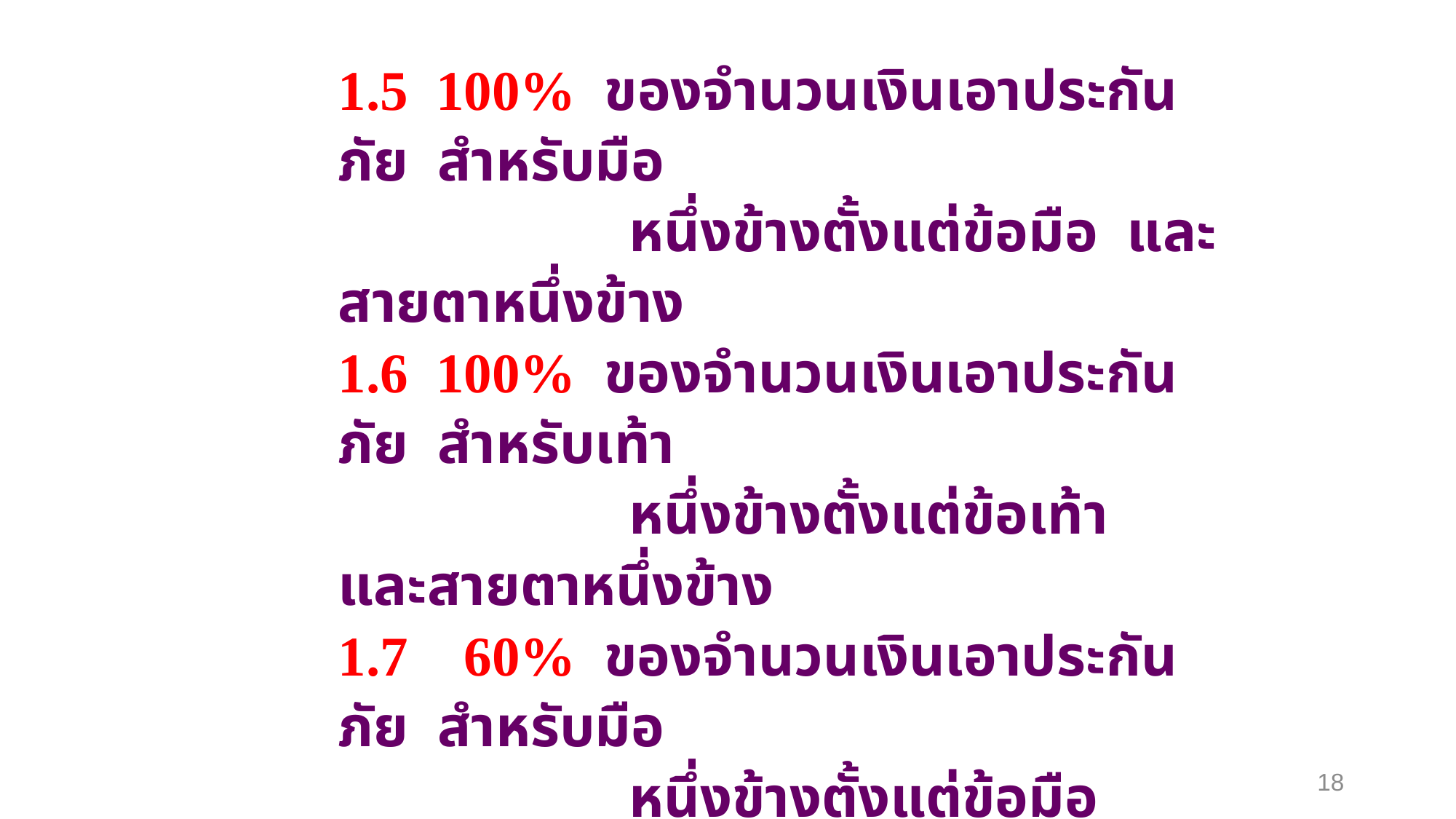

1.5  100%  ของจำนวนเงินเอาประกันภัย  สำหรับมือ
		     หนึ่งข้างตั้งแต่ข้อมือ  และสายตาหนึ่งข้าง
1.6  100%  ของจำนวนเงินเอาประกันภัย  สำหรับเท้า
		     หนึ่งข้างตั้งแต่ข้อเท้า  และสายตาหนึ่งข้าง
1.7    60%  ของจำนวนเงินเอาประกันภัย  สำหรับมือ
		     หนึ่งข้างตั้งแต่ข้อมือ
1.8    60%  ของจำนวนเงินเอาประกันภัย  สำหรับเท้า
		     หนึ่งข้างตั้งแต่ข้อเท้า
1.9    60%  ของจำนวนเงินเอาประกันภัย  สำหรับ
		     สายตาหนึ่งข้าง
18